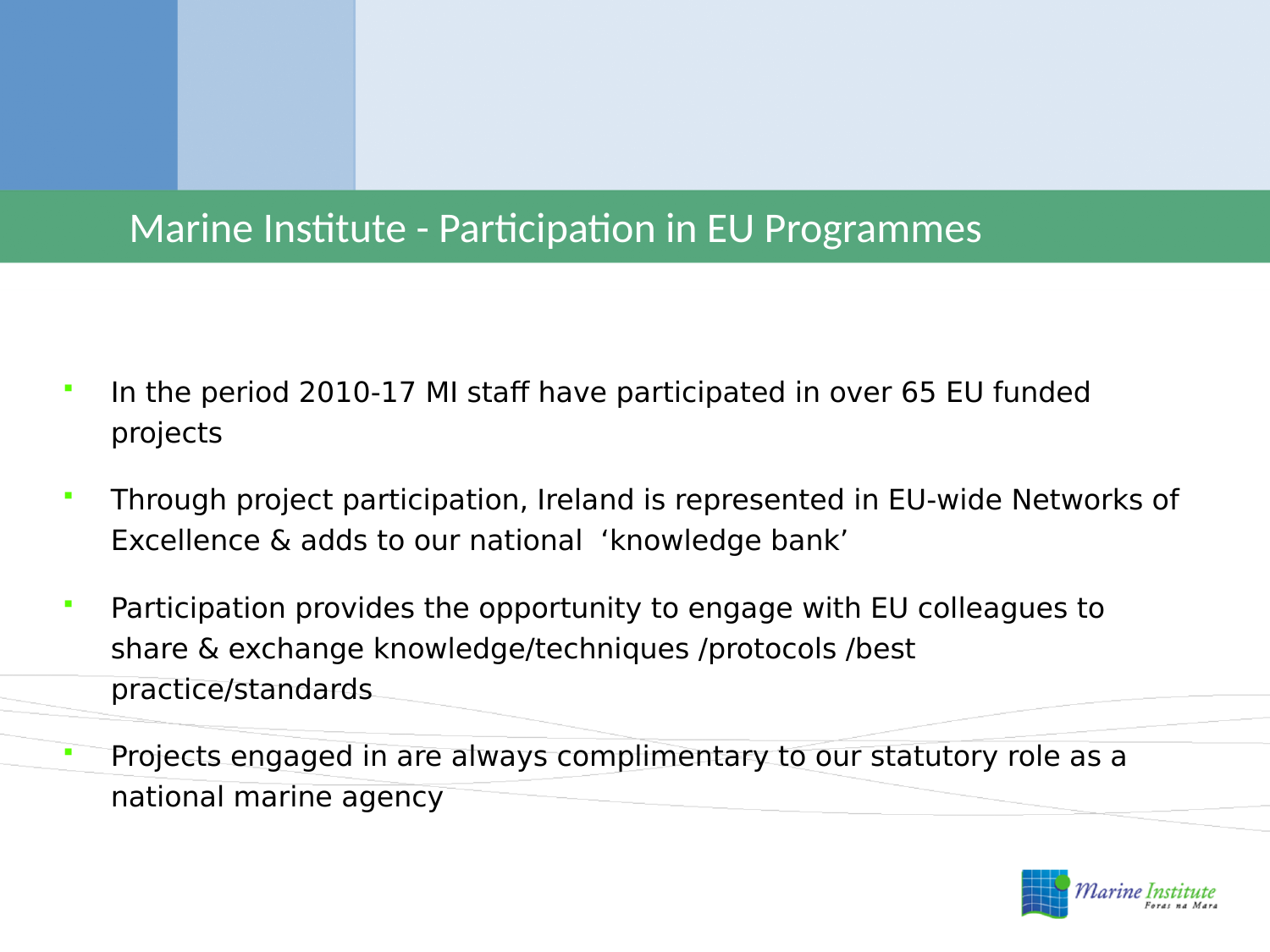

# Marine Institute - Participation in EU Programmes
In the period 2010-17 MI staff have participated in over 65 EU funded projects
Through project participation, Ireland is represented in EU-wide Networks of Excellence & adds to our national  ‘knowledge bank’
Participation provides the opportunity to engage with EU colleagues to share & exchange knowledge/techniques /protocols /best practice/standards
Projects engaged in are always complimentary to our statutory role as a national marine agency